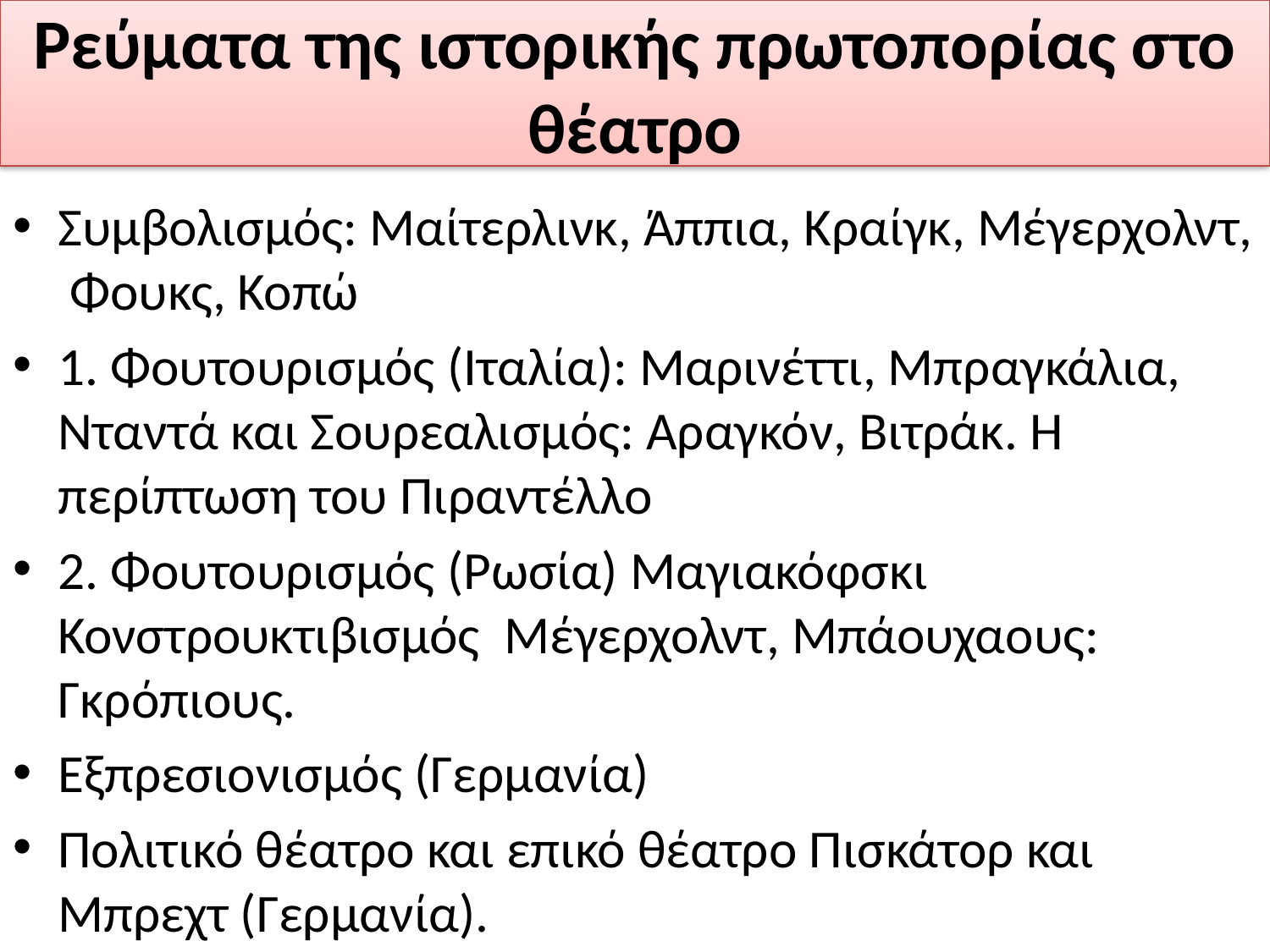

# Ρεύματα της ιστορικής πρωτοπορίας στο θέατρο
Συμβολισμός: Μαίτερλινκ, Άππια, Κραίγκ, Μέγερχολντ,  Φουκς, Κοπώ
1. Φουτουρισμός (Ιταλία): Μαρινέττι, Μπραγκάλια, Νταντά και Σουρεαλισμός: Αραγκόν, Βιτράκ. Η περίπτωση του Πιραντέλλο
2. Φουτουρισμός (Ρωσία) Μαγιακόφσκι Κονστρουκτιβισμός  Μέγερχολντ, Μπάουχαους: Γκρόπιους.
Εξπρεσιονισμός (Γερμανία)
Πολιτικό θέατρο και επικό θέατρο Πισκάτορ και Μπρεχτ (Γερμανία).